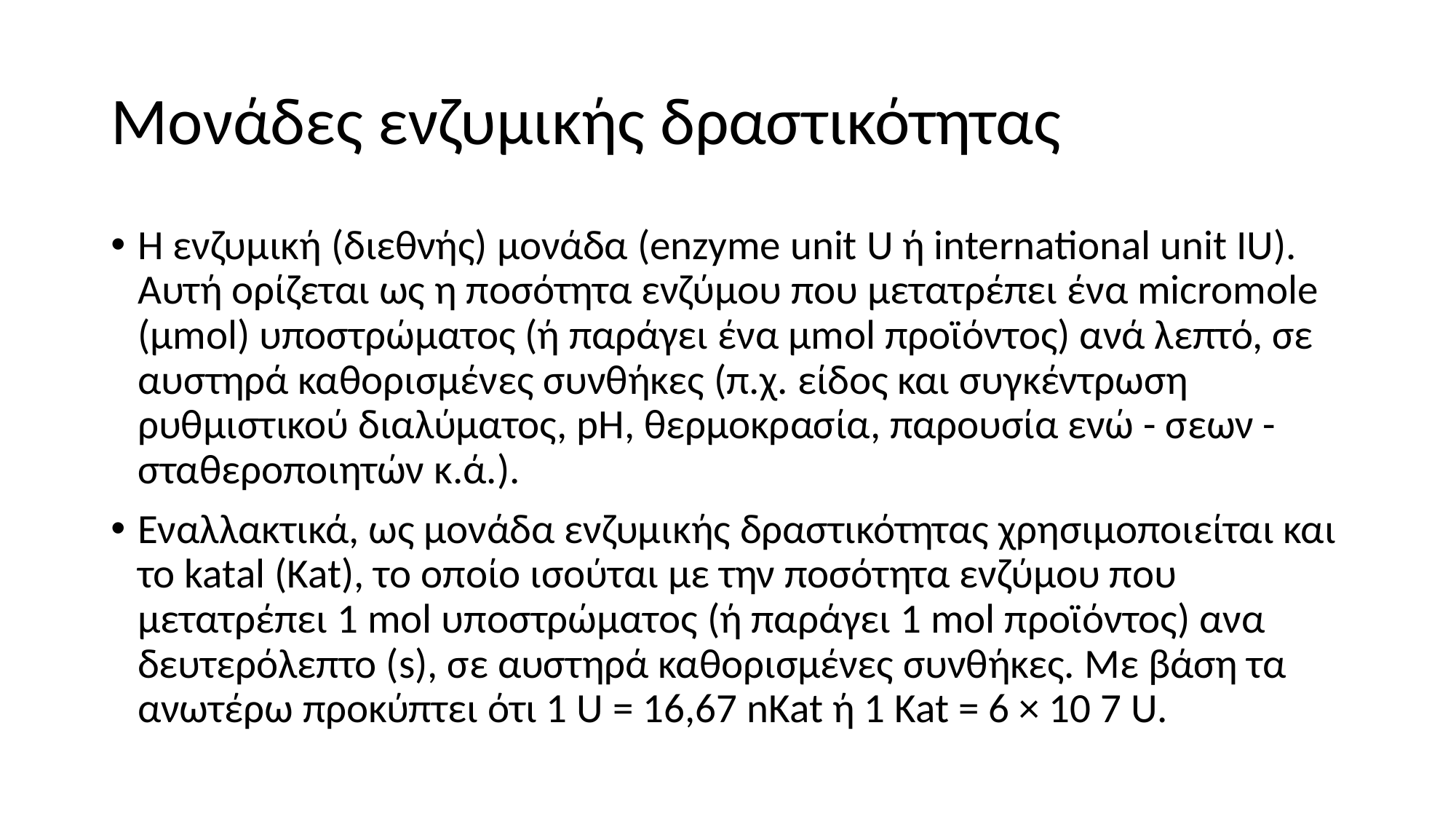

# Μονάδες ενζυμικής δραστικότητας
Η ενζυμική (διεθνής) μονάδα (enzyme unit U ή international unit IU). Αυτή ορίζεται ως η ποσότητα ενζύμου που μετατρέπει ένα micromole (μmol) υποστρώματος (ή παράγει ένα μmol προϊόντος) ανά λεπτό, σε αυστηρά καθορισμένες συνθήκες (π.χ. είδος και συγκέντρωση ρυθμιστικού διαλύματος, pH, θερμοκρασία, παρουσία ενώ - σεων -σταθεροποιητών κ.ά.).
Εναλλακτικά, ως μονάδα ενζυμικής δραστικότητας χρησιμοποιείται και το katal (Kat), το οποίο ισούται με την ποσότητα ενζύμου που μετατρέπει 1 mol υποστρώματος (ή παράγει 1 mol προϊόντος) ανα δευτερόλεπτο (s), σε αυστηρά καθορισμένες συνθήκες. Με βάση τα ανωτέρω προκύπτει ότι 1 U = 16,67 nKat ή 1 Kat = 6 × 10 7 U.